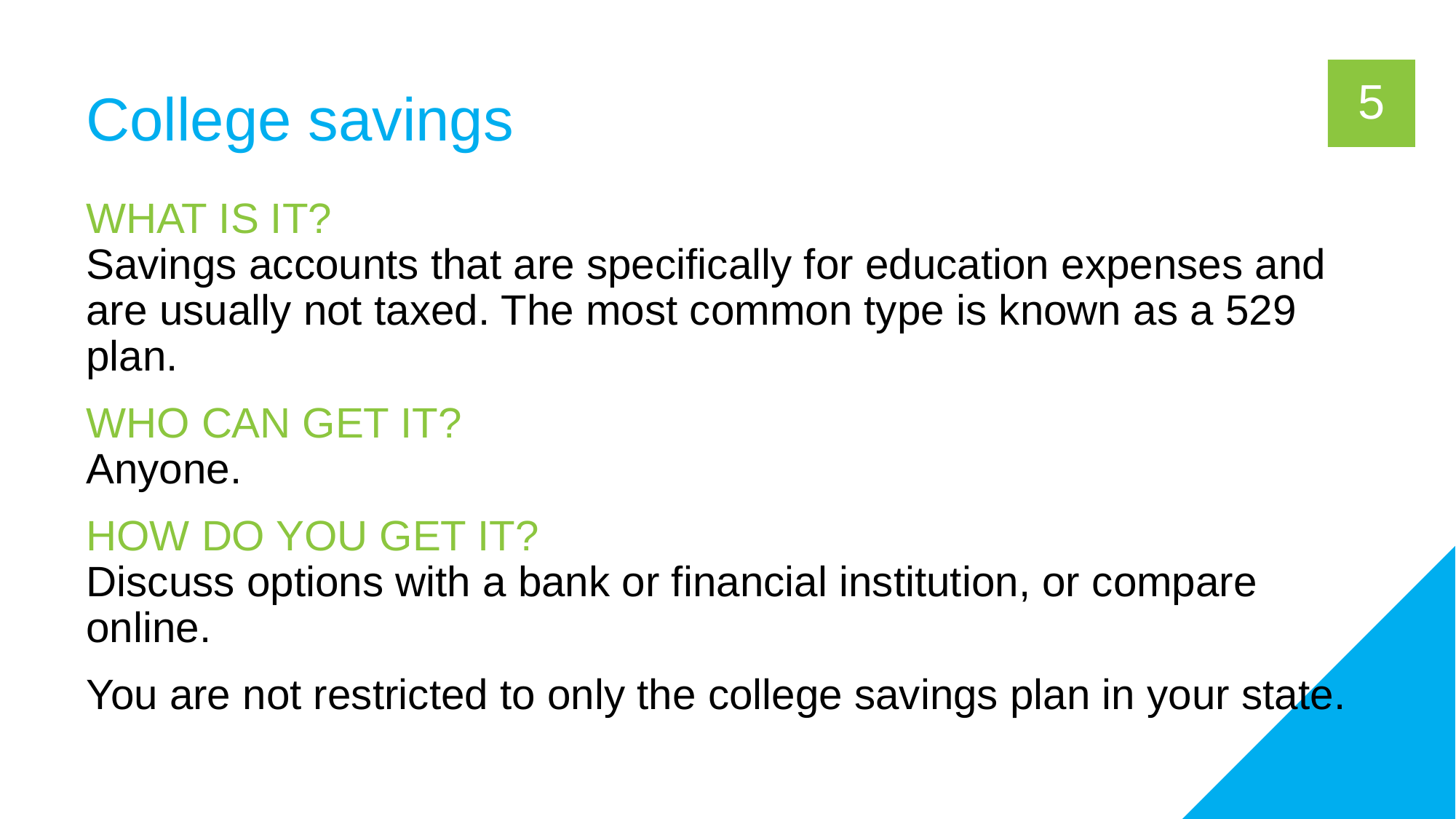

5
# College savings
WHAT IS IT?
Savings accounts that are specifically for education expenses and are usually not taxed. The most common type is known as a 529 plan.
WHO CAN GET IT?
Anyone.
HOW DO YOU GET IT?
Discuss options with a bank or financial institution, or compare online.
You are not restricted to only the college savings plan in your state.